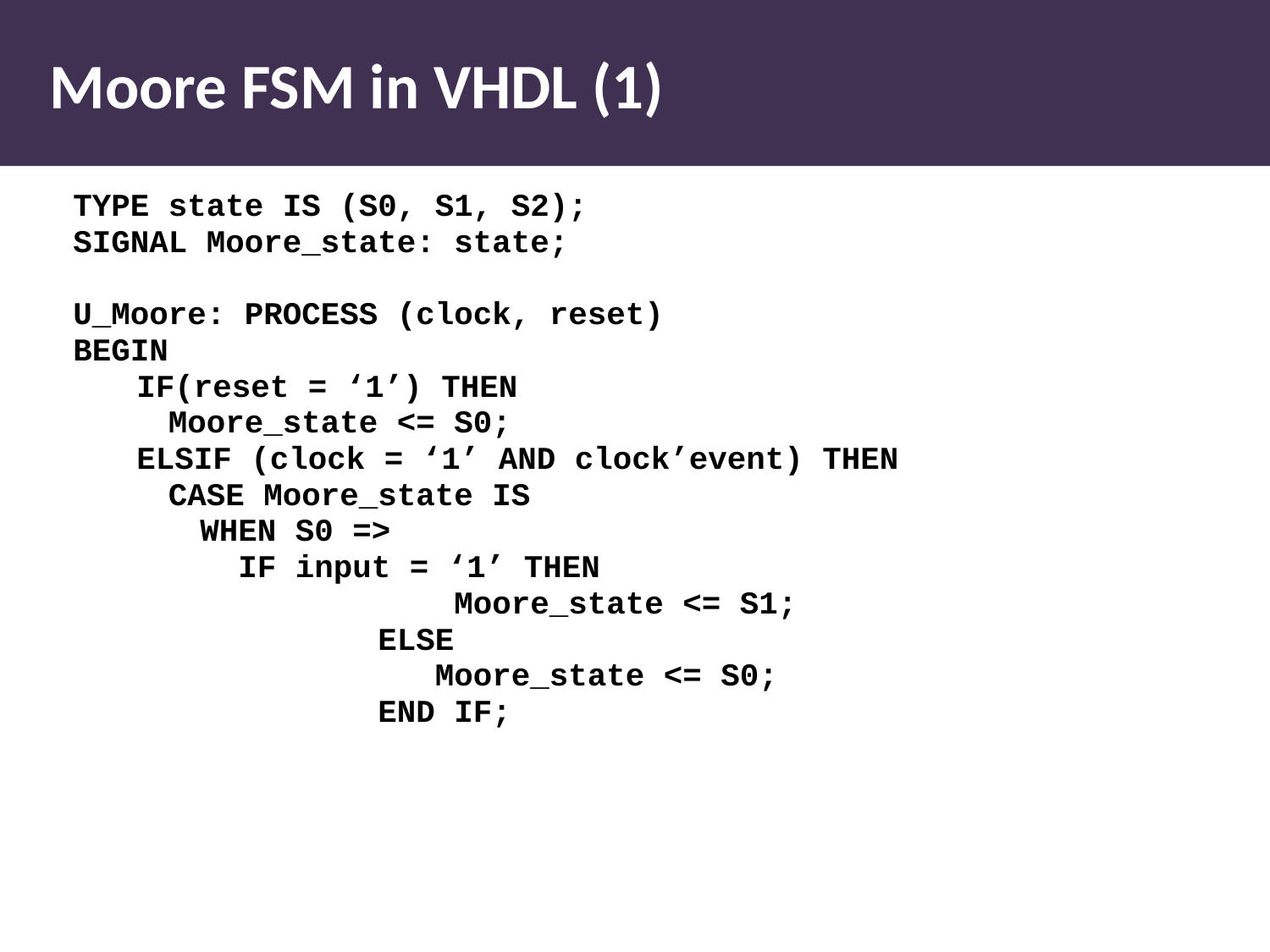

# Moore FSM in VHDL (1)
TYPE state IS (S0, S1, S2);
SIGNAL Moore_state: state;

U_Moore: PROCESS (clock, reset)
BEGIN
	IF(reset = ‘1’) THEN
		Moore_state <= S0;
	ELSIF (clock = ‘1’ AND clock’event) THEN
		CASE Moore_state IS
			WHEN S0 =>
			  IF input = ‘1’ THEN
                    Moore_state <= S1;
                ELSE
                   Moore_state <= S0;
                END IF;